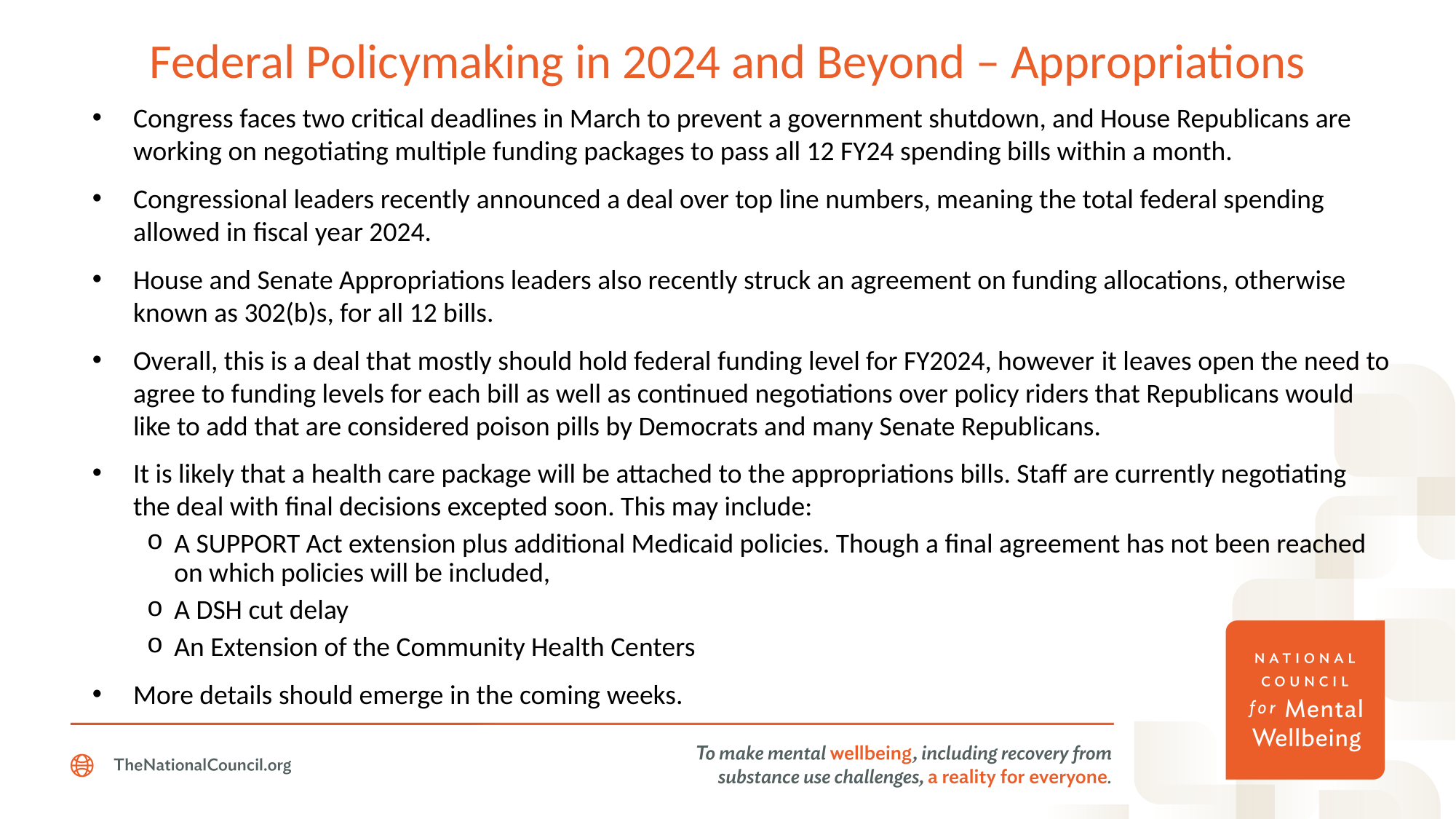

# Federal Policymaking in 2024 and Beyond – Appropriations
Congress faces two critical deadlines in March to prevent a government shutdown, and House Republicans are working on negotiating multiple funding packages to pass all 12 FY24 spending bills within a month.
Congressional leaders recently announced a deal over top line numbers, meaning the total federal spending allowed in fiscal year 2024.
House and Senate Appropriations leaders also recently struck an agreement on funding allocations, otherwise known as 302(b)s, for all 12 bills.
Overall, this is a deal that mostly should hold federal funding level for FY2024, however it leaves open the need to agree to funding levels for each bill as well as continued negotiations over policy riders that Republicans would like to add that are considered poison pills by Democrats and many Senate Republicans.
It is likely that a health care package will be attached to the appropriations bills. Staff are currently negotiating the deal with final decisions excepted soon. This may include:
A SUPPORT Act extension plus additional Medicaid policies. Though a final agreement has not been reached on which policies will be included,
A DSH cut delay
An Extension of the Community Health Centers
More details should emerge in the coming weeks.